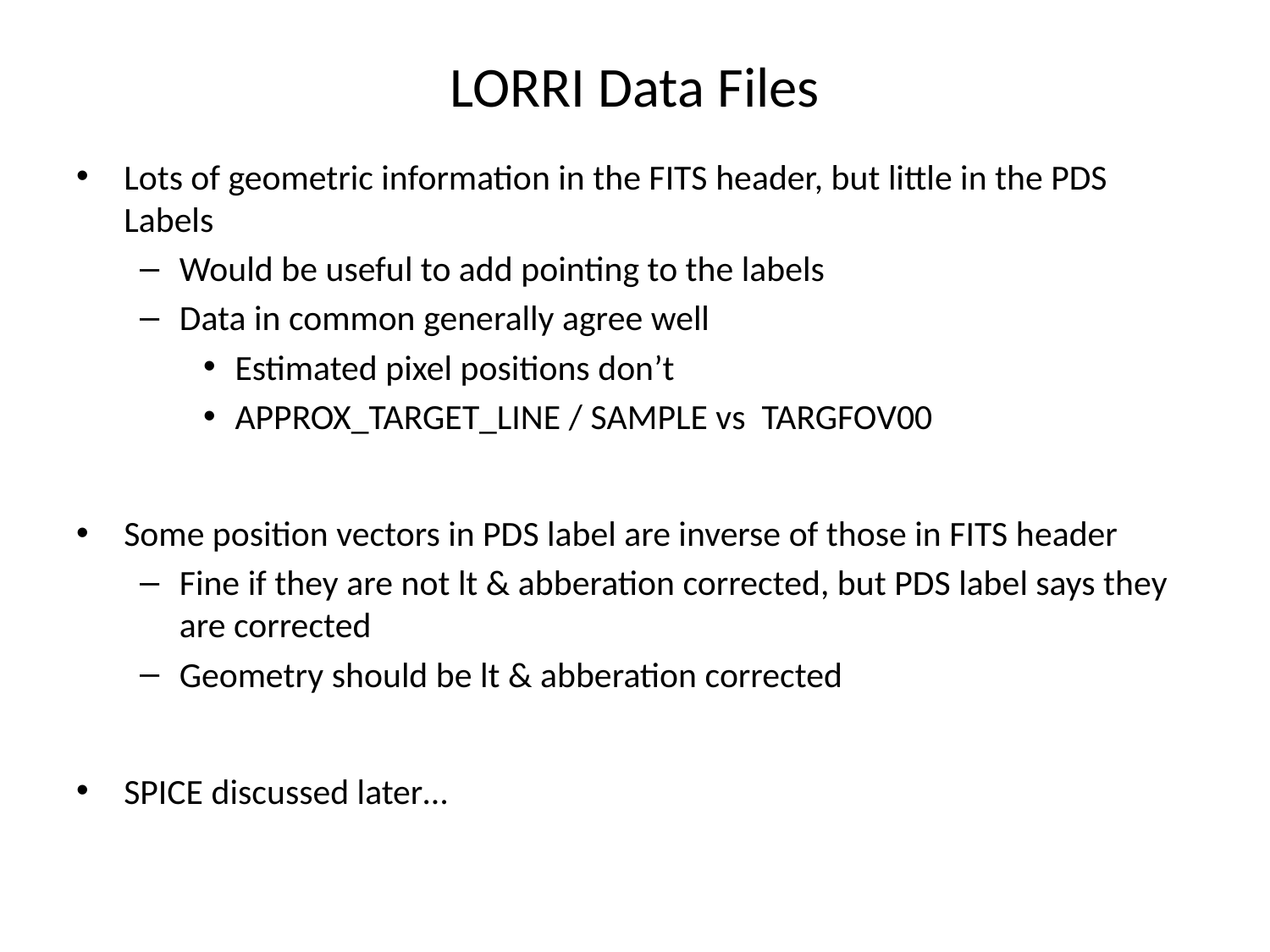

# LORRI Data Files
Lots of geometric information in the FITS header, but little in the PDS Labels
Would be useful to add pointing to the labels
Data in common generally agree well
Estimated pixel positions don’t
APPROX_TARGET_LINE / SAMPLE vs  TARGFOV00

Some position vectors in PDS label are inverse of those in FITS header
Fine if they are not lt & abberation corrected, but PDS label says they are corrected
Geometry should be lt & abberation corrected

SPICE discussed later…